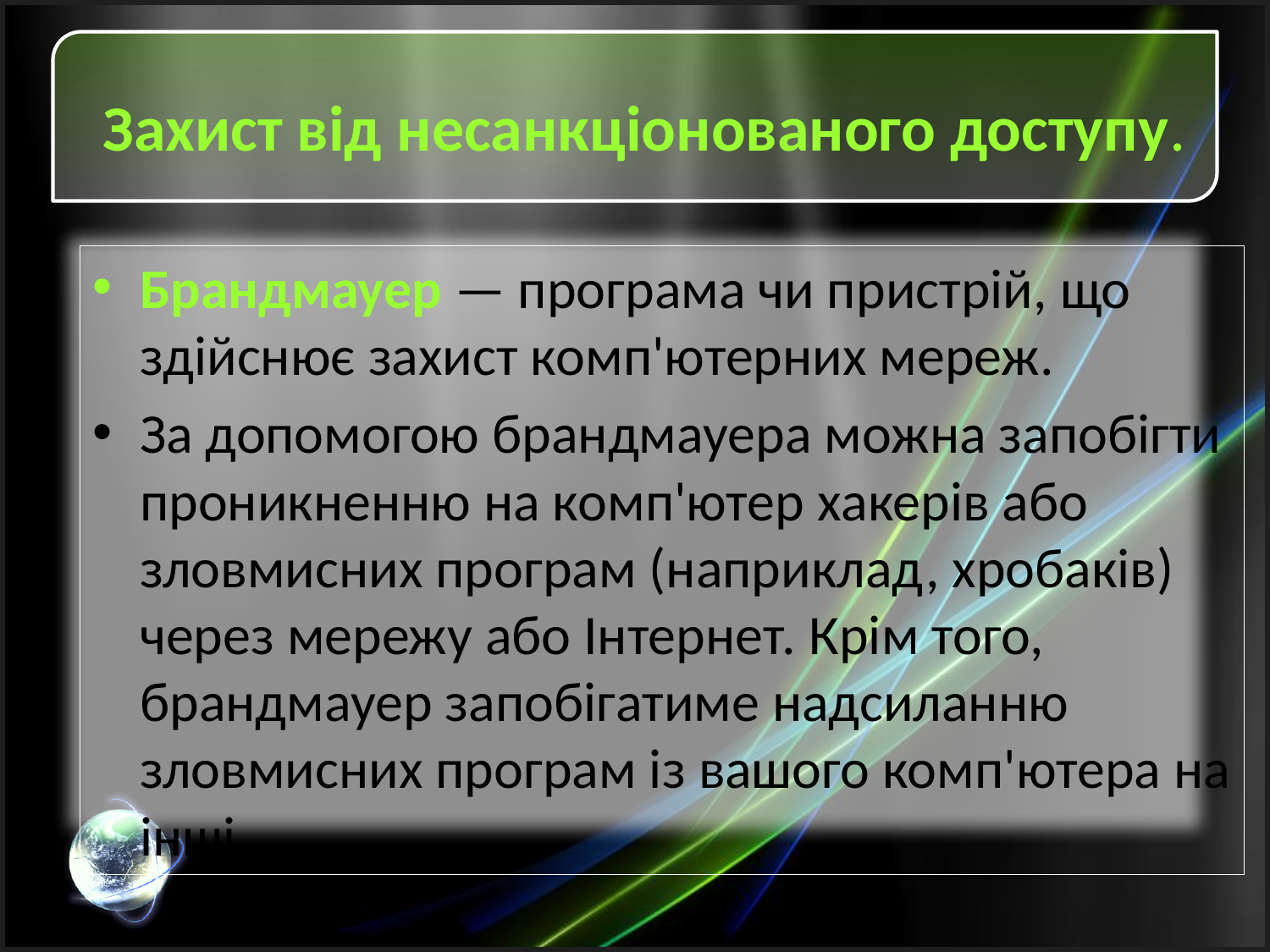

# Захист від несанкціонованого доступу.
Брандмауер — програма чи пристрій, що здійснює захист комп'ютерних мереж.
За допомогою брандмауера можна запобігти проникненню на комп'ютер хакерів або зловмисних програм (наприклад, хробаків) через мережу або Інтернет. Крім того, брандмауер запобігатиме надсиланню зловмисних програм із вашого комп'ютера на інші.